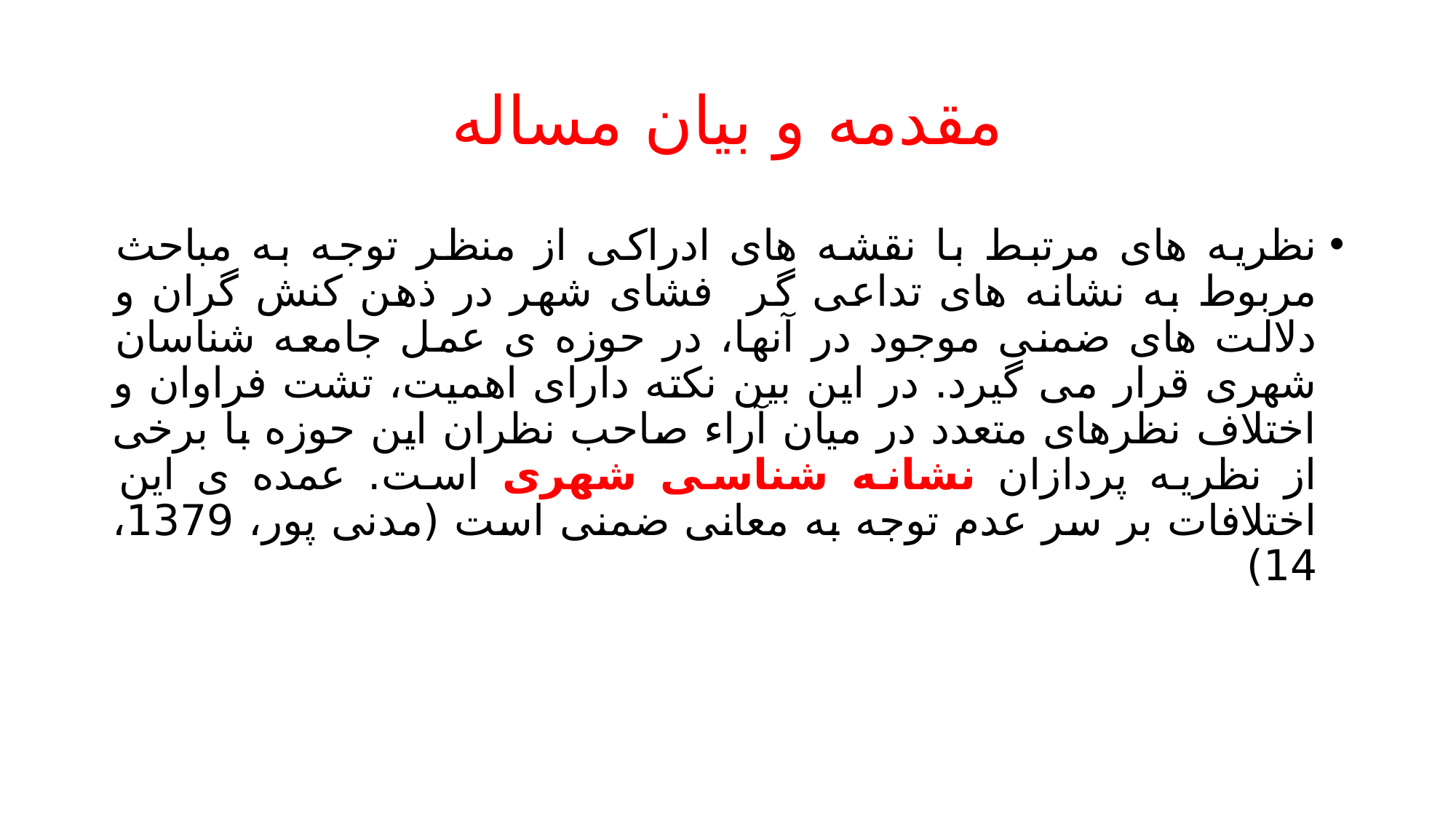

# مقدمه و بیان مساله
نظریه های مرتبط با نقشه های ادراکی از منظر توجه به مباحث مربوط به نشانه های تداعی گر  فشای شهر در ذهن کنش گران و دلالت های ضمنی موجود در آنها، در حوزه ی عمل جامعه شناسان شهری قرار می گیرد. در این بین نکته دارای اهمیت، تشت فراوان و اختلاف نظرهای متعدد در میان آراء صاحب نظران این حوزه با برخی از نظریه پردازان نشانه شناسی شهری است. عمده ی این اختلافات بر سر عدم توجه به معانی ضمنی است (مدنی پور، 1379، 14)